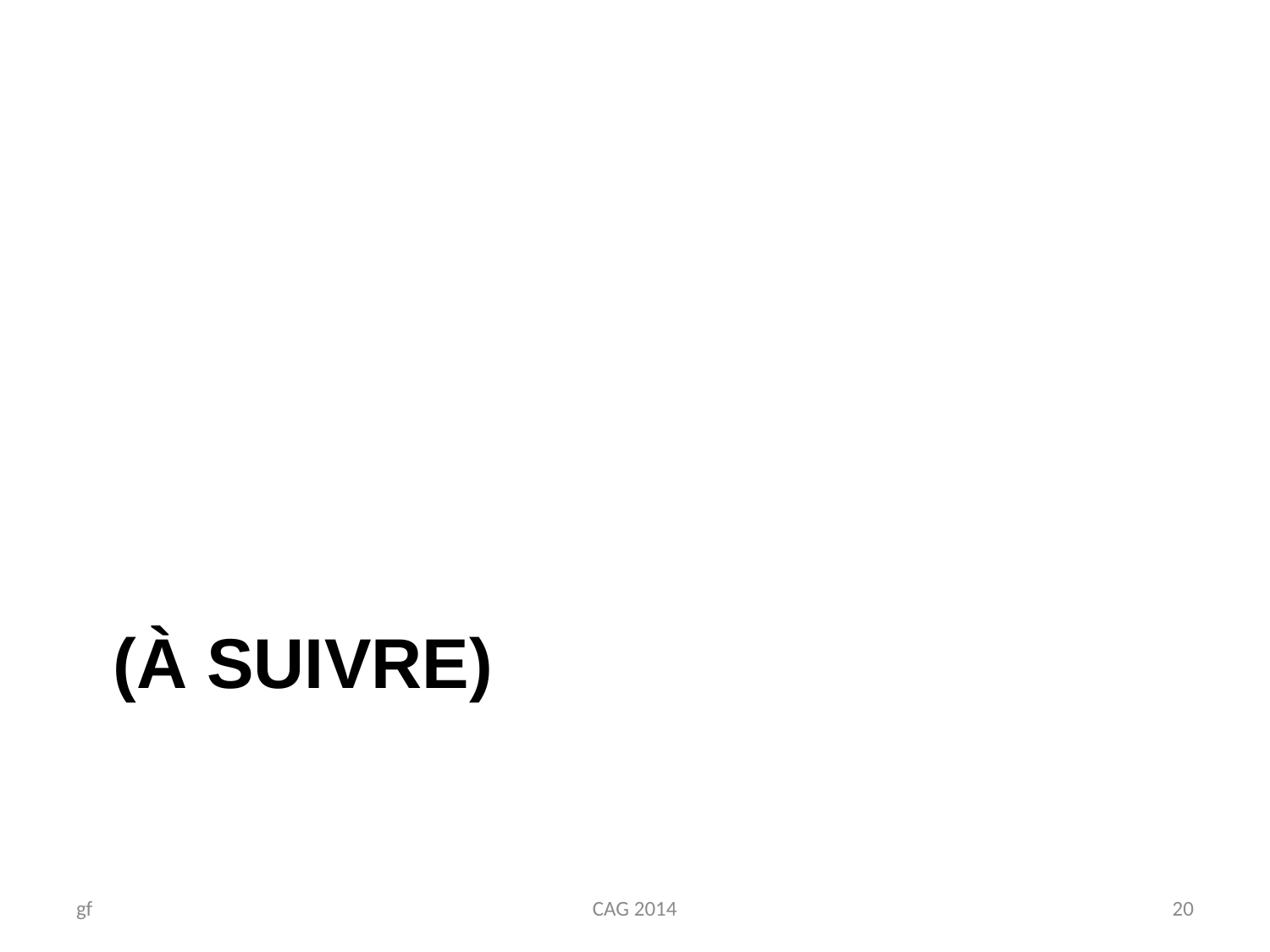

# (à suivre)
gf
CAG 2014
20